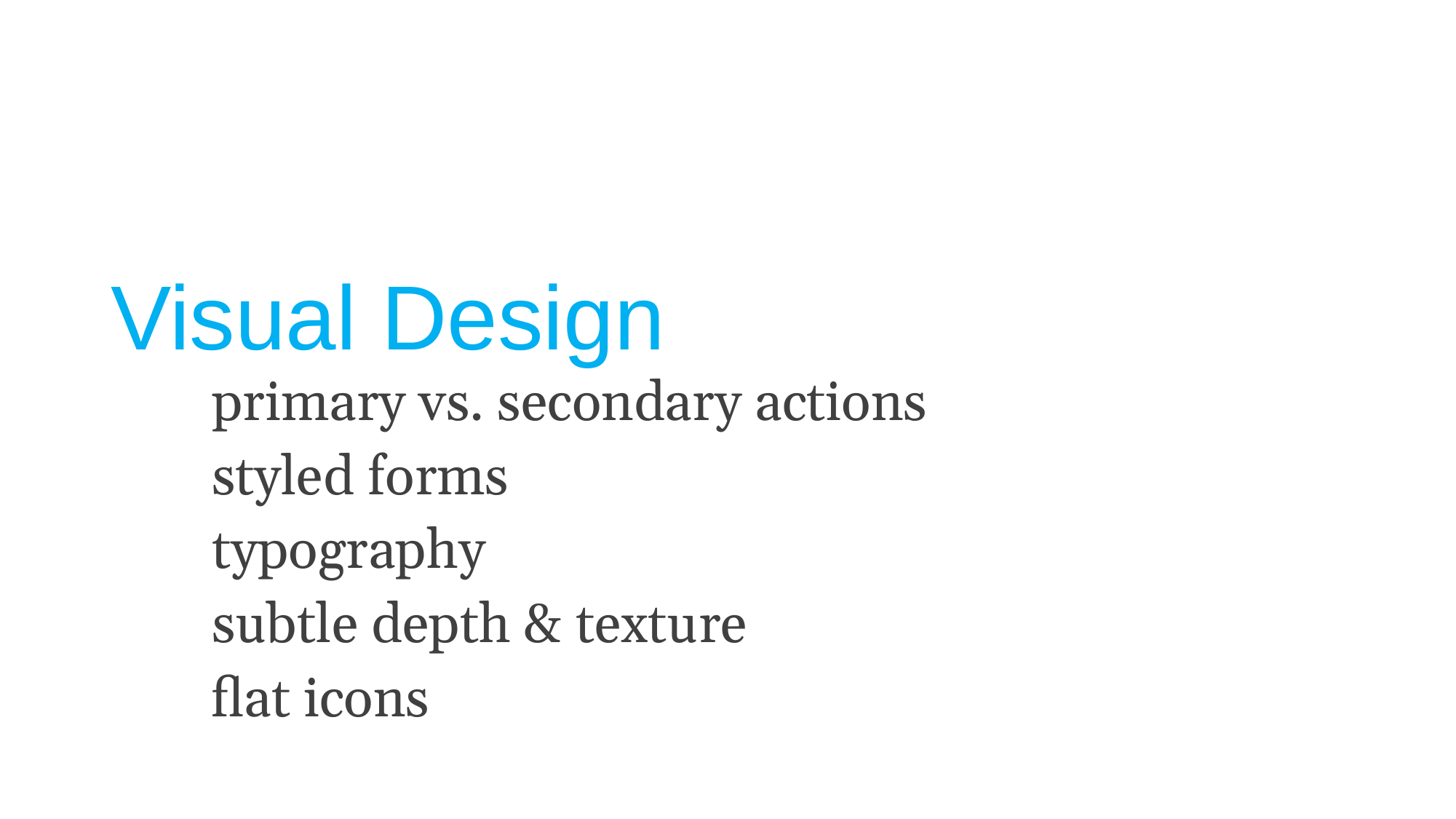

Visual Design
primary vs. secondary actions
styled forms
typography
subtle depth & texture
flat icons